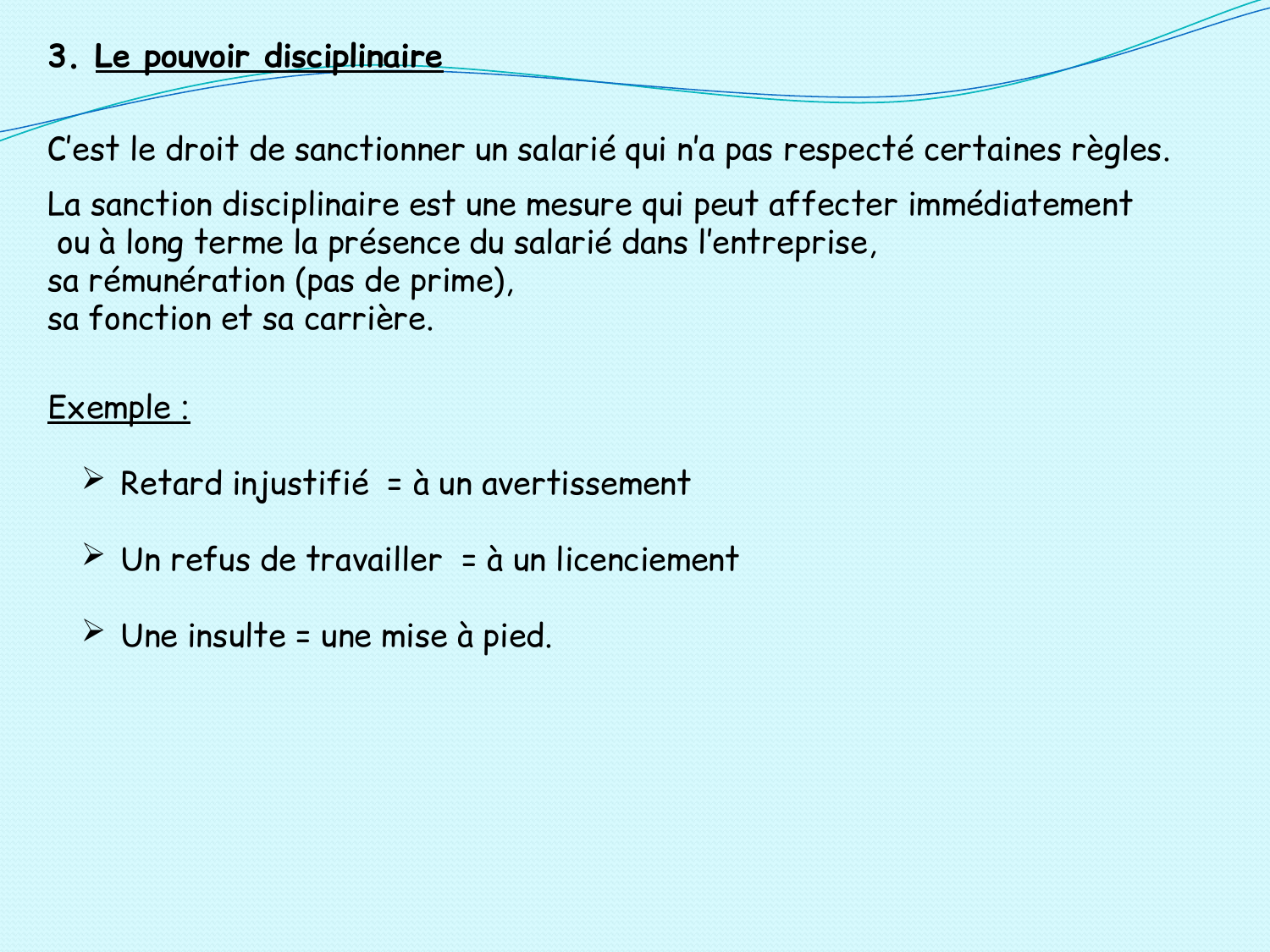

Le pouvoir disciplinaire

C’est le droit de sanctionner un salarié qui n’a pas respecté certaines règles.

La sanction disciplinaire est une mesure qui peut affecter immédiatement
 ou à long terme la présence du salarié dans l’entreprise,
sa rémunération (pas de prime),
sa fonction et sa carrière.

Exemple :

 Retard injustifié  = à un avertissement

 Un refus de travailler  = à un licenciement

 Une insulte = une mise à pied.